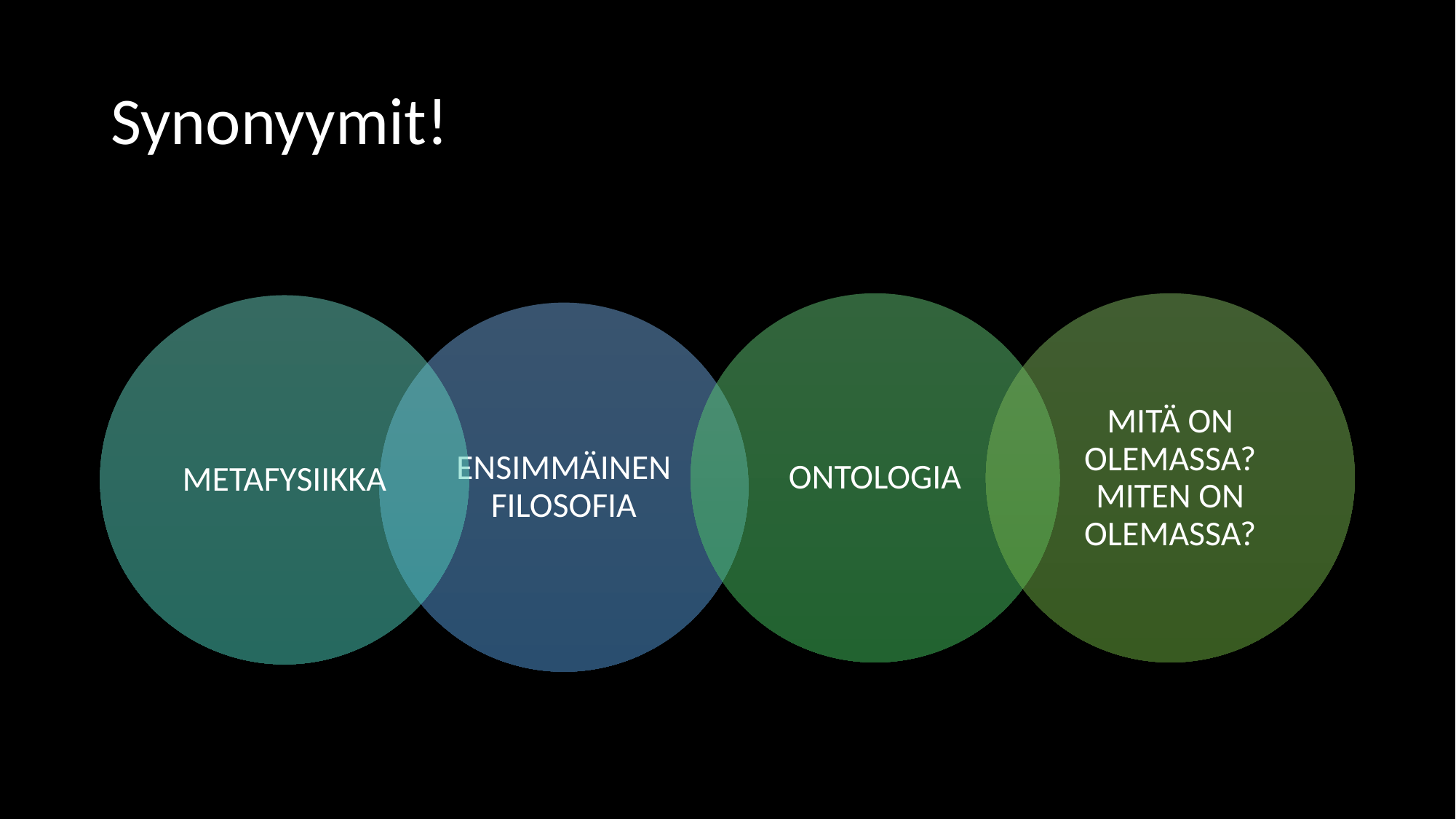

# Synonyymit!
ENSIMMÄINEN FILOSOFIA
METAFYSIIKKA
ONTOLOGIA
MITÄ ON OLEMASSA? MITEN ON OLEMASSA?